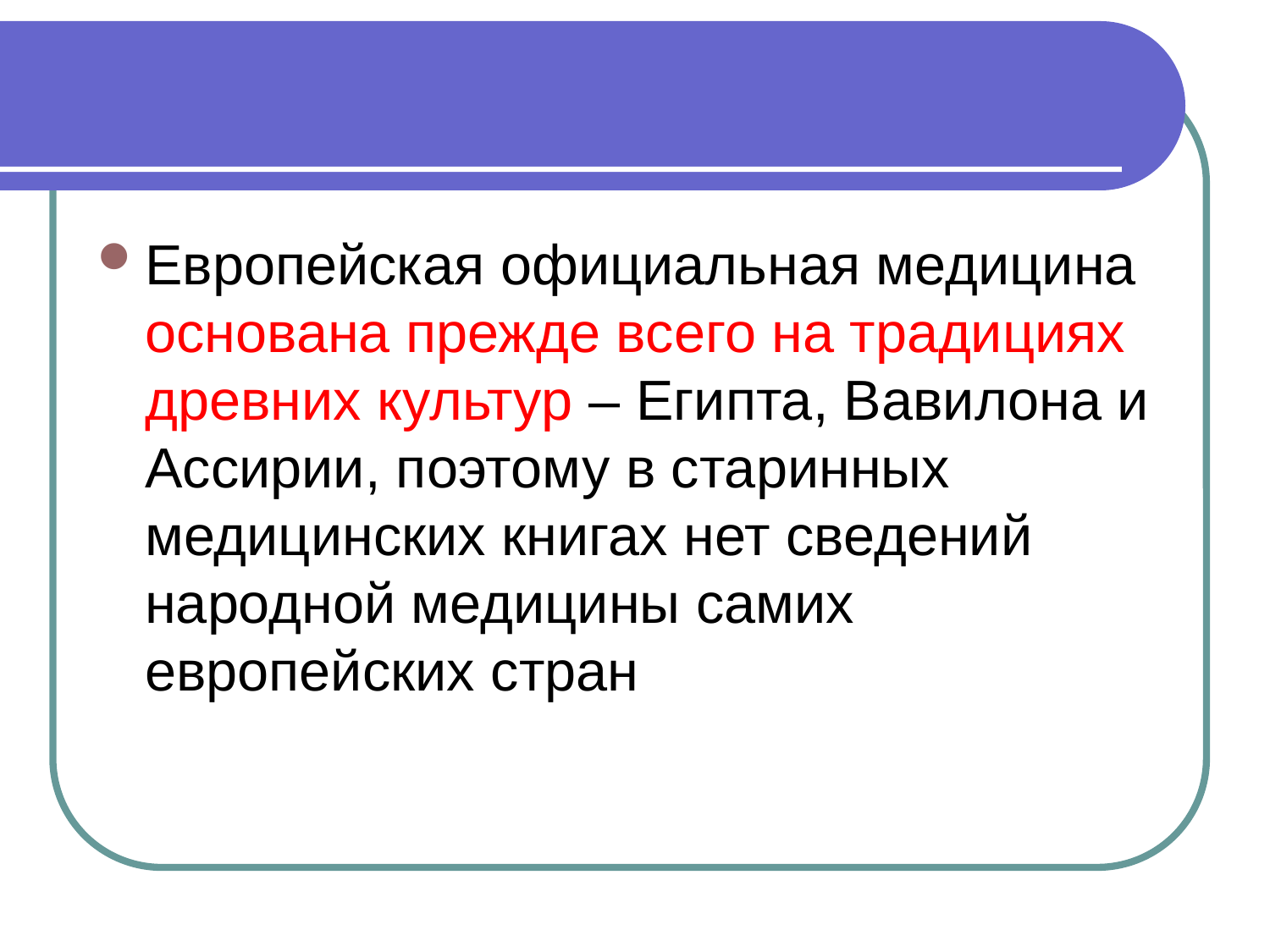

#
Европейская официальная медицина основана прежде всего на традициях древних культур – Египта, Вавилона и Ассирии, поэтому в старинных медицинских книгах нет сведений народной медицины самих европейских стран